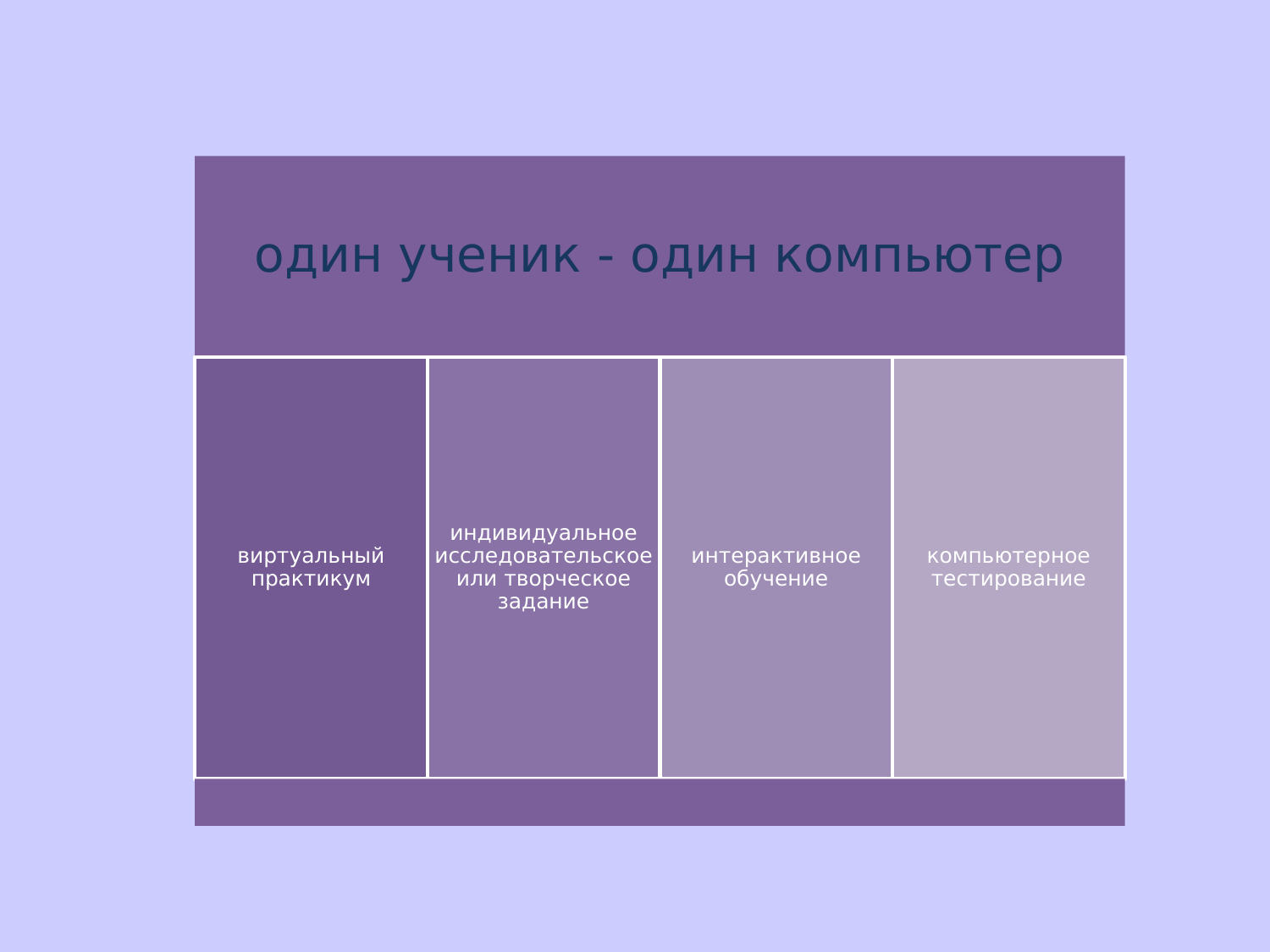

один ученик - один компьютер
виртуальный практикум
индивидуальное исследовательское или творческое задание
интерактивное обучение
компьютерное тестирование